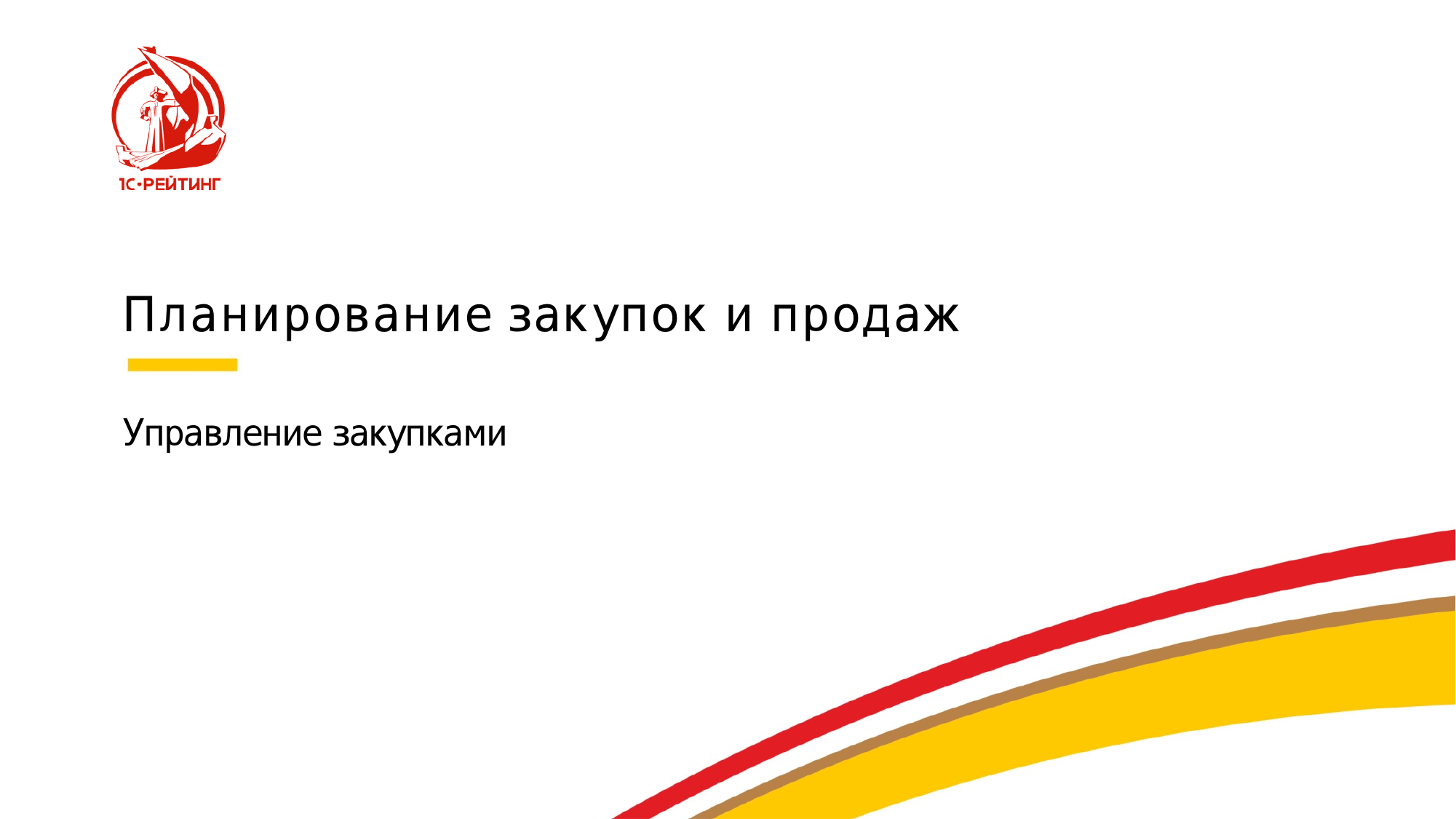

# Планирование закупок и продаж
Управление закупками